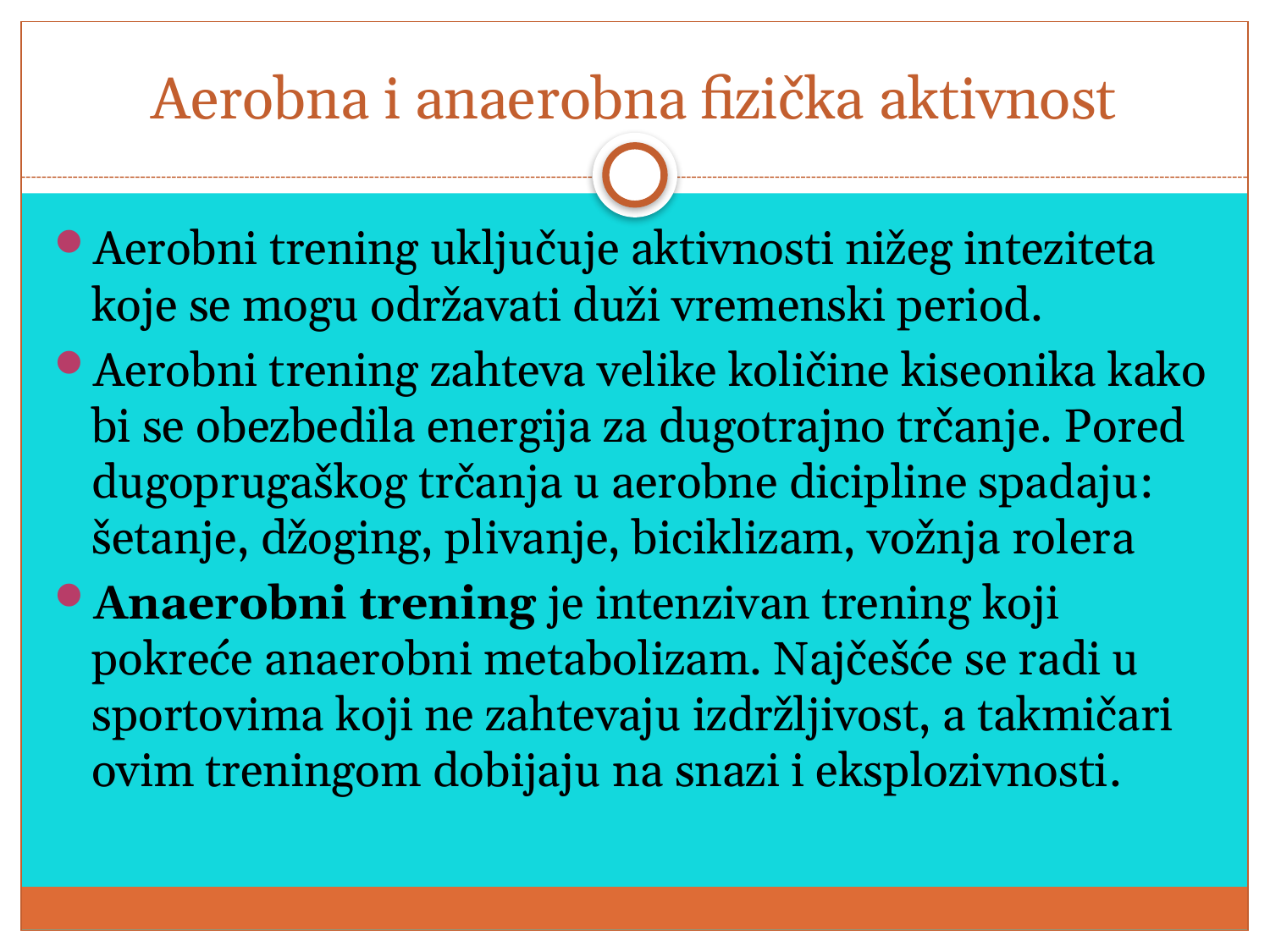

# Aerobna i anaerobna fizička aktivnost
Aerobni trening uključuje aktivnosti nižeg inteziteta koje se mogu održavati duži vremenski period.
Aerobni trening zahteva velike količine kiseonika kako bi se obezbedila energija za dugotrajno trčanje. Pored dugoprugaškog trčanja u aerobne dicipline spadaju: šetanje, džoging, plivanje, biciklizam, vožnja rolera
Anaerobni trening je intenzivan trening koji pokreće anaerobni metabolizam. Najčešće se radi u sportovima koji ne zahtevaju izdržljivost, a takmičari ovim treningom dobijaju na snazi i eksplozivnosti.